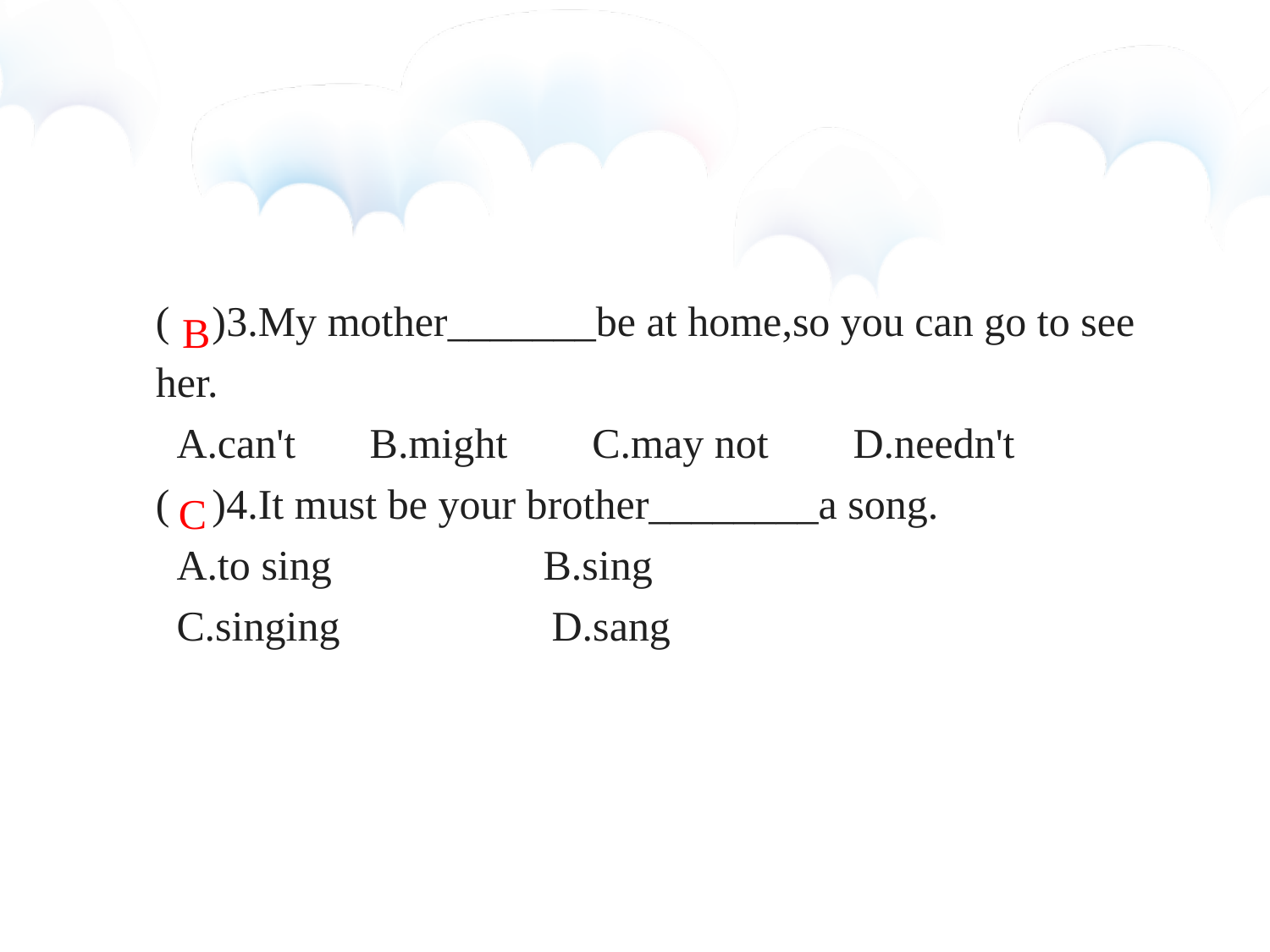

(    )3.My mother_______be at home,so you can go to see her.
  A.can't       B.might        C.may not        D.needn't
(    )4.It must be your brother________a song.
  A.to sing                    B.sing
  C.singing                    D.sang
B
C